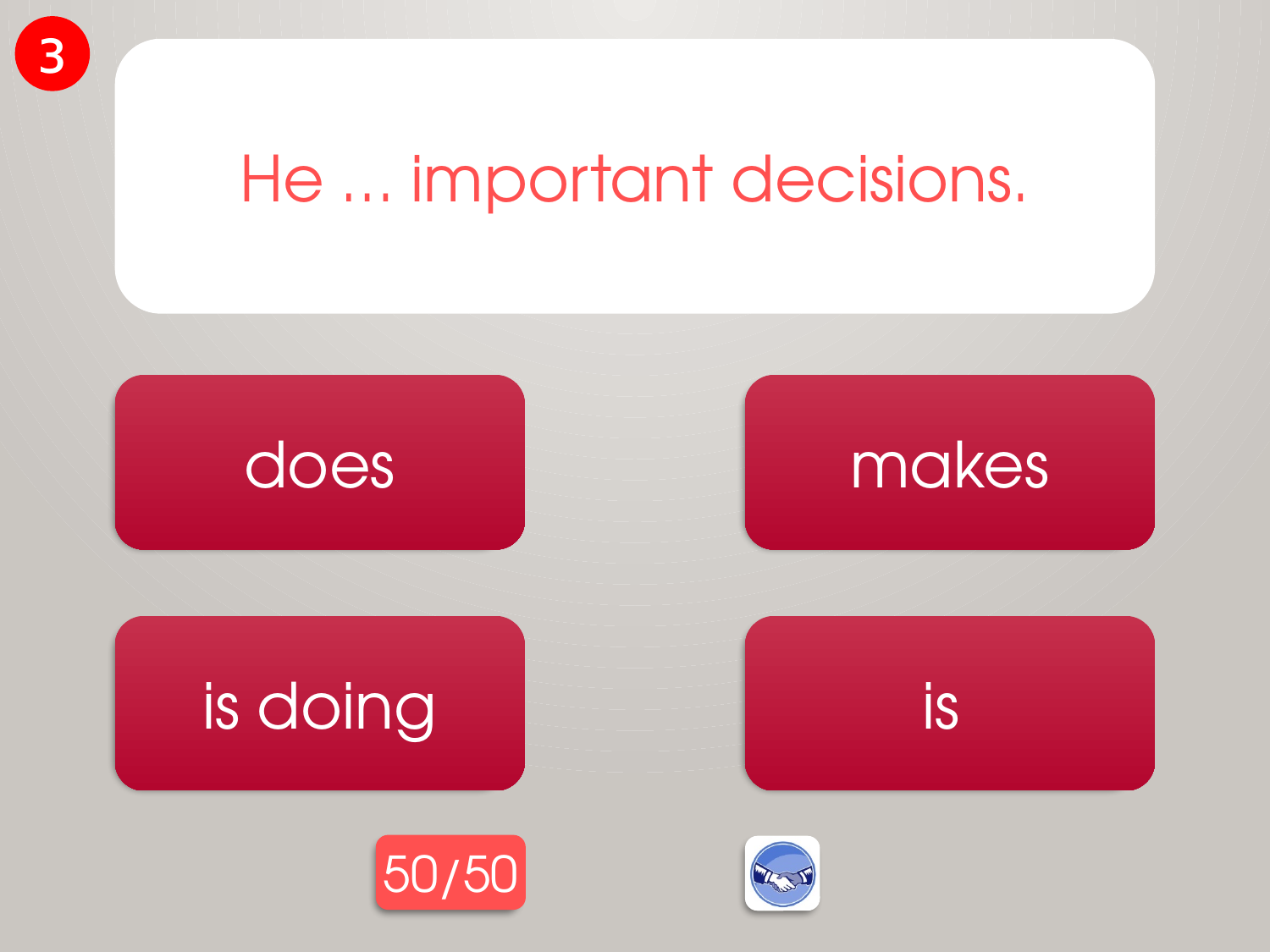

3
He … important decisions.
does
makes
is doing
is
50/50